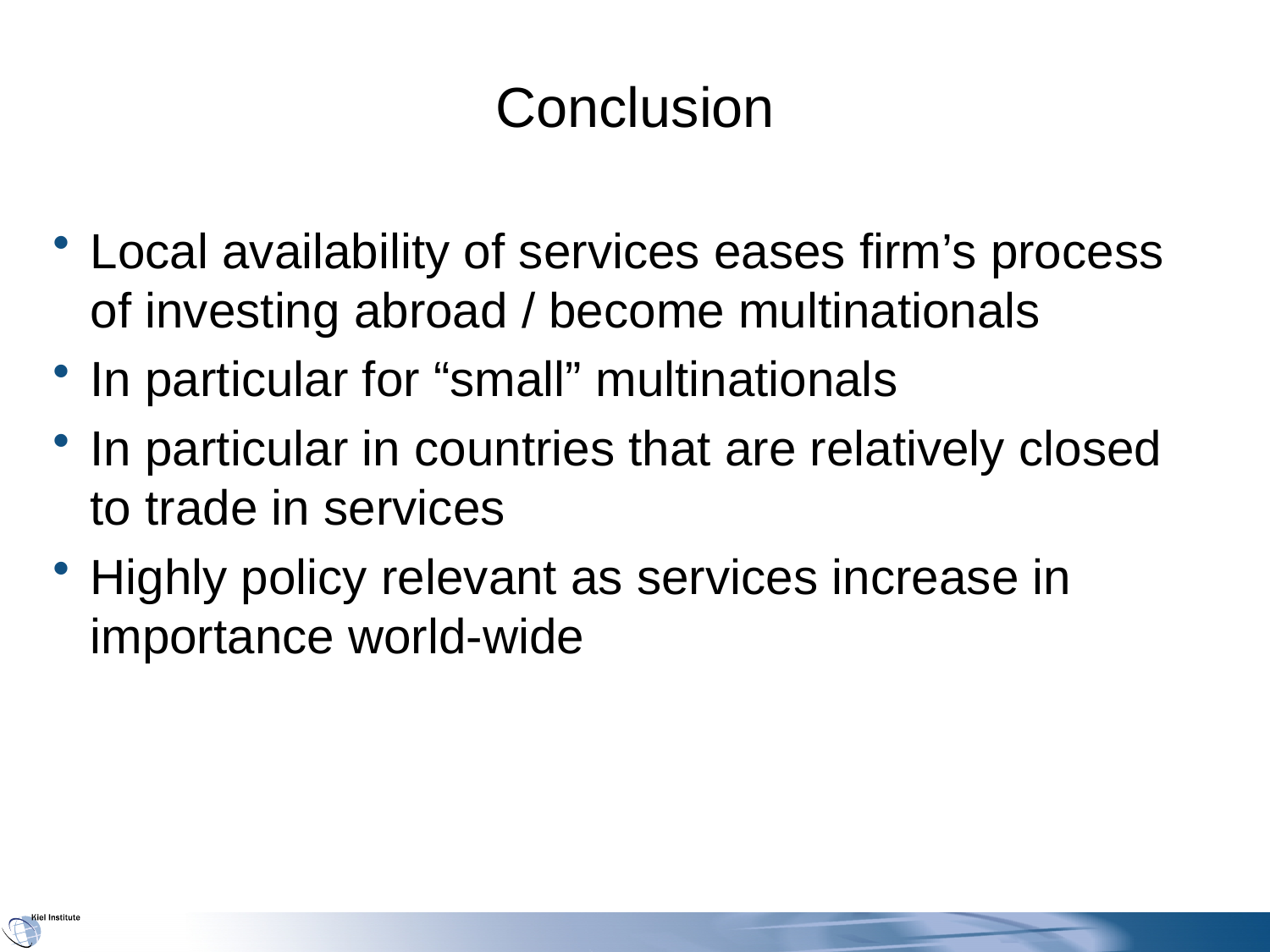

# Conclusion
Local availability of services eases firm’s process of investing abroad / become multinationals
In particular for “small” multinationals
In particular in countries that are relatively closed to trade in services
Highly policy relevant as services increase in importance world-wide